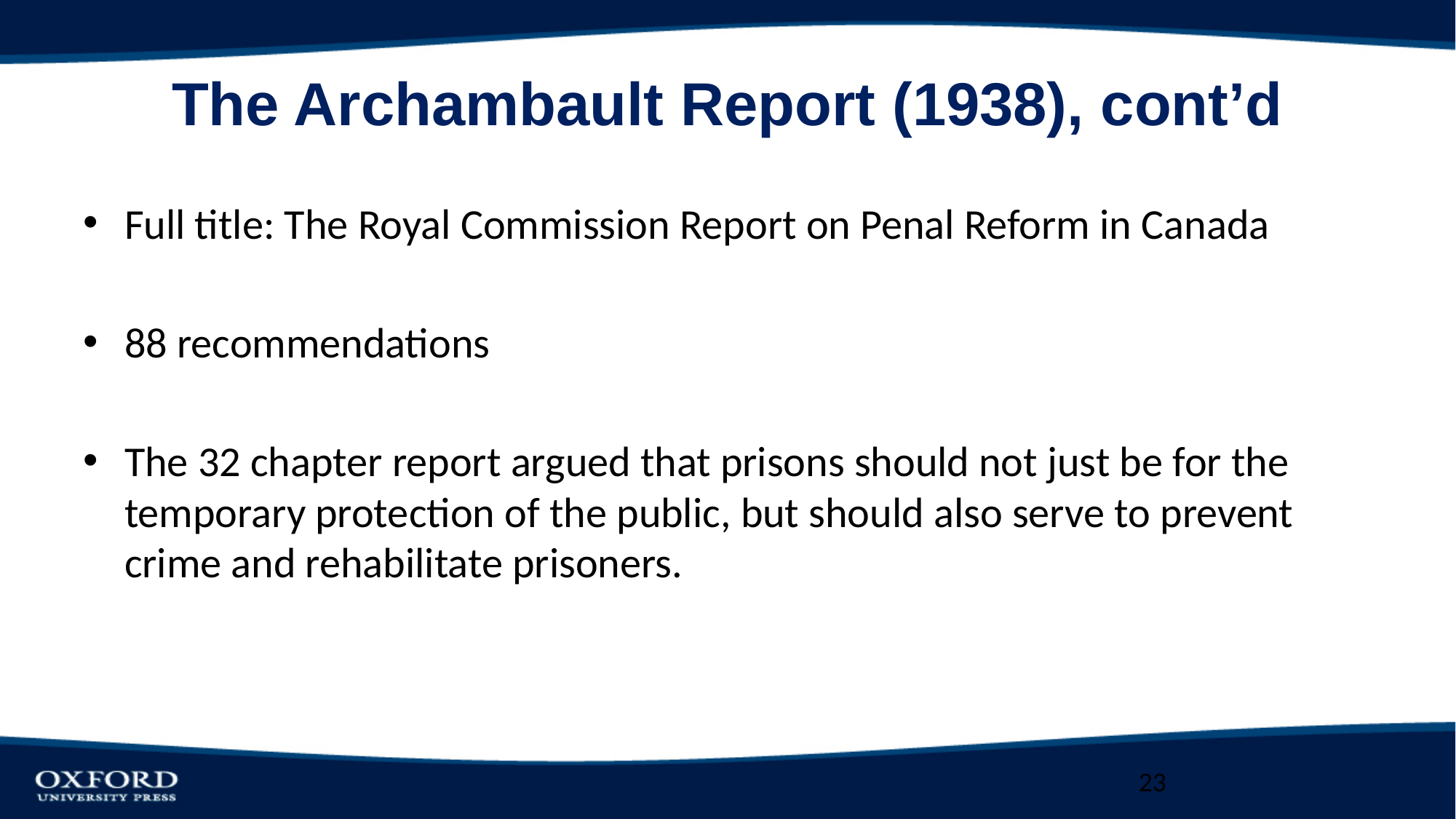

# The Archambault Report (1938), cont’d
Full title: The Royal Commission Report on Penal Reform in Canada

88 recommendations

The 32 chapter report argued that prisons should not just be for the temporary protection of the public, but should also serve to prevent crime and rehabilitate prisoners.
23